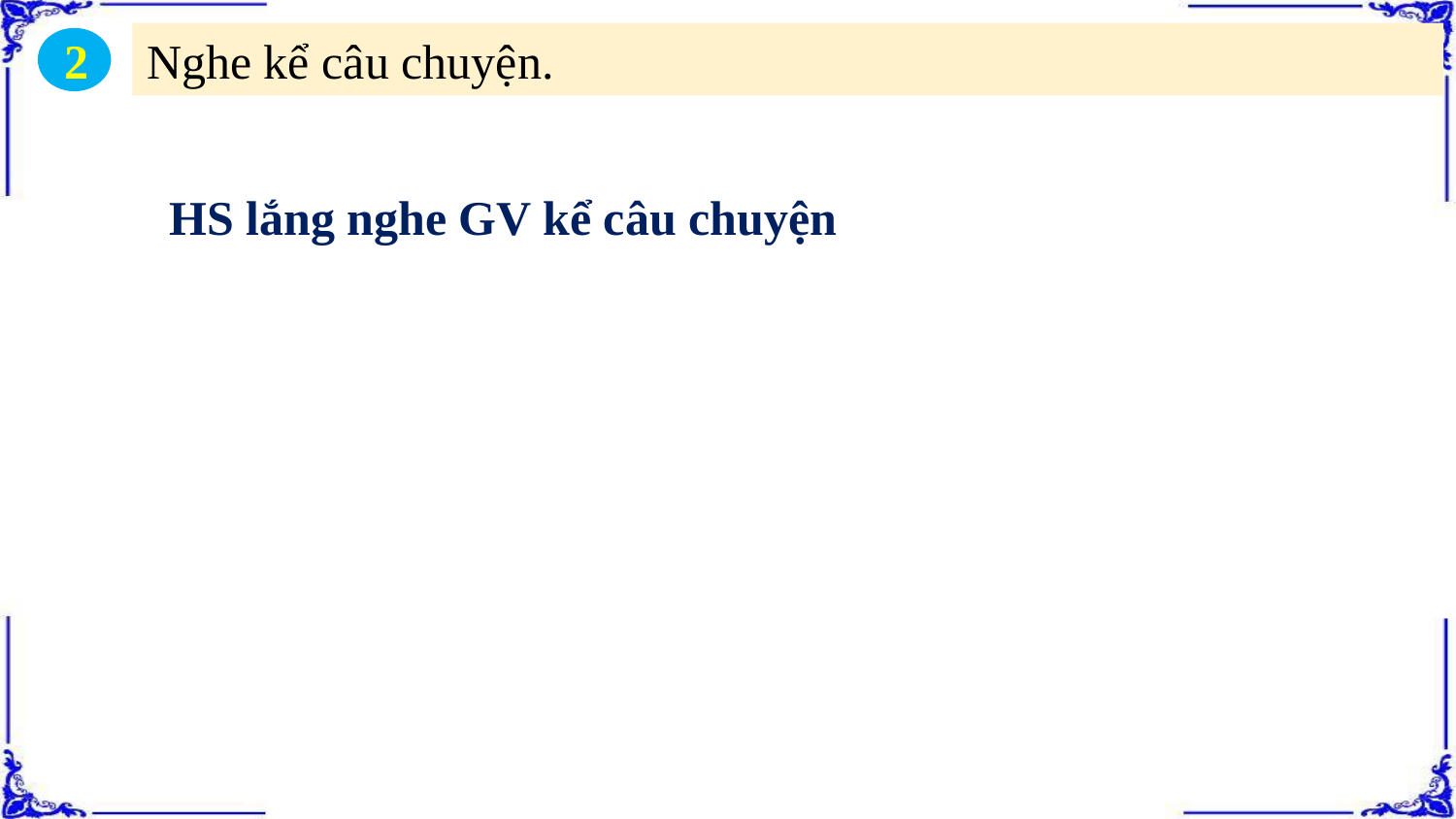

Nghe kể câu chuyện.
2
HS lắng nghe GV kể câu chuyện